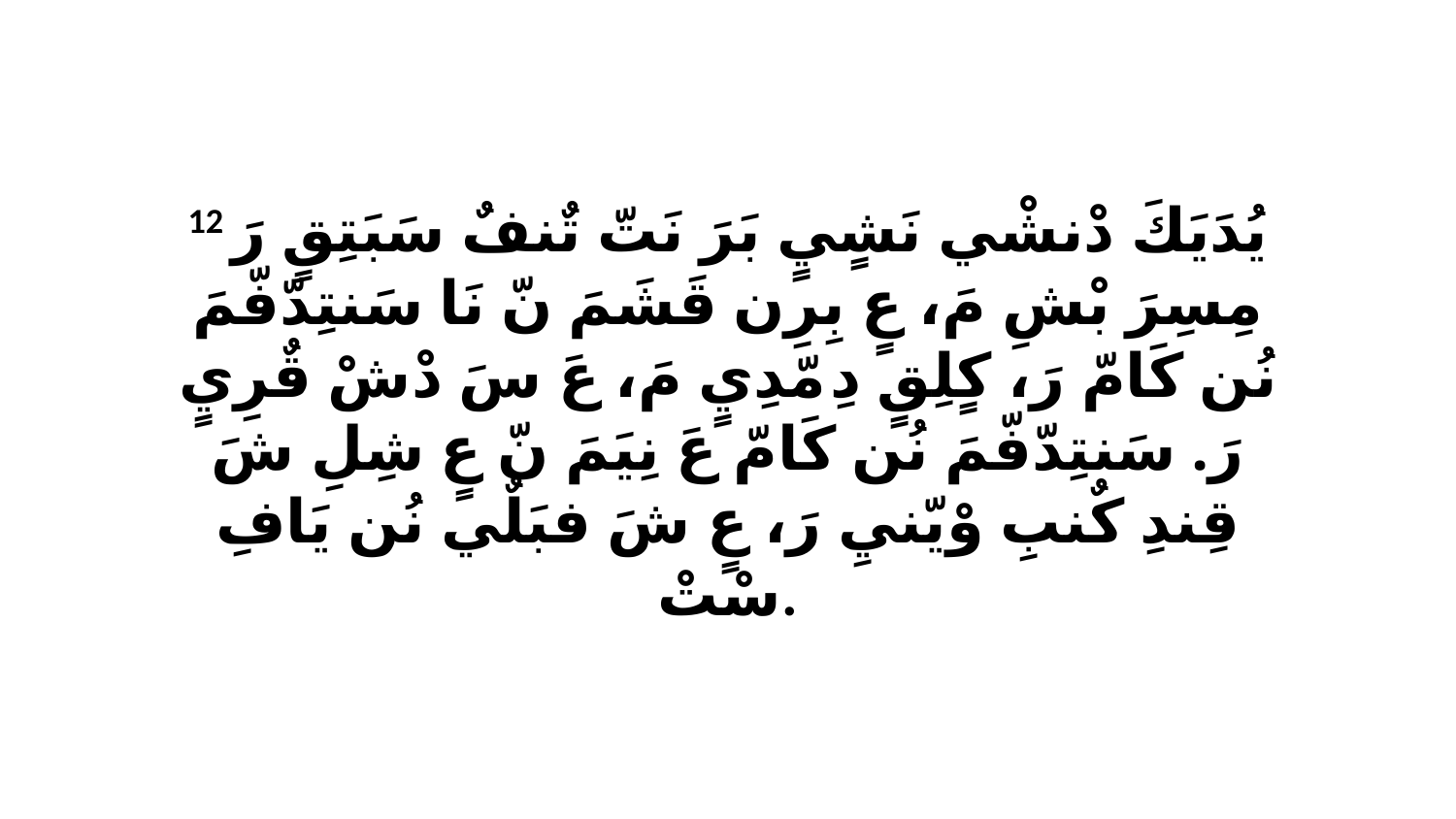

12 يُدَيَكَ دْنشْي نَشٍيٍ بَرَ نَتّ تٌنفٌ سَبَتِقٍ رَ مِسِرَ بْشِ مَ، عٍ بِرِن قَشَمَ نّ نَا سَنتِدّفّمَ نُن كَامّ رَ، كٍلِقٍ دِ مّدِيٍ مَ، عَ سَ دْشْ قٌرِيٍ رَ. سَنتِدّفّمَ نُن كَامّ عَ نِيَمَ نّ عٍ شِلِ شَ قِندِ كٌنبِ وْيّنيِ رَ، عٍ شَ فبَلٌي نُن يَافِ سْتْ.